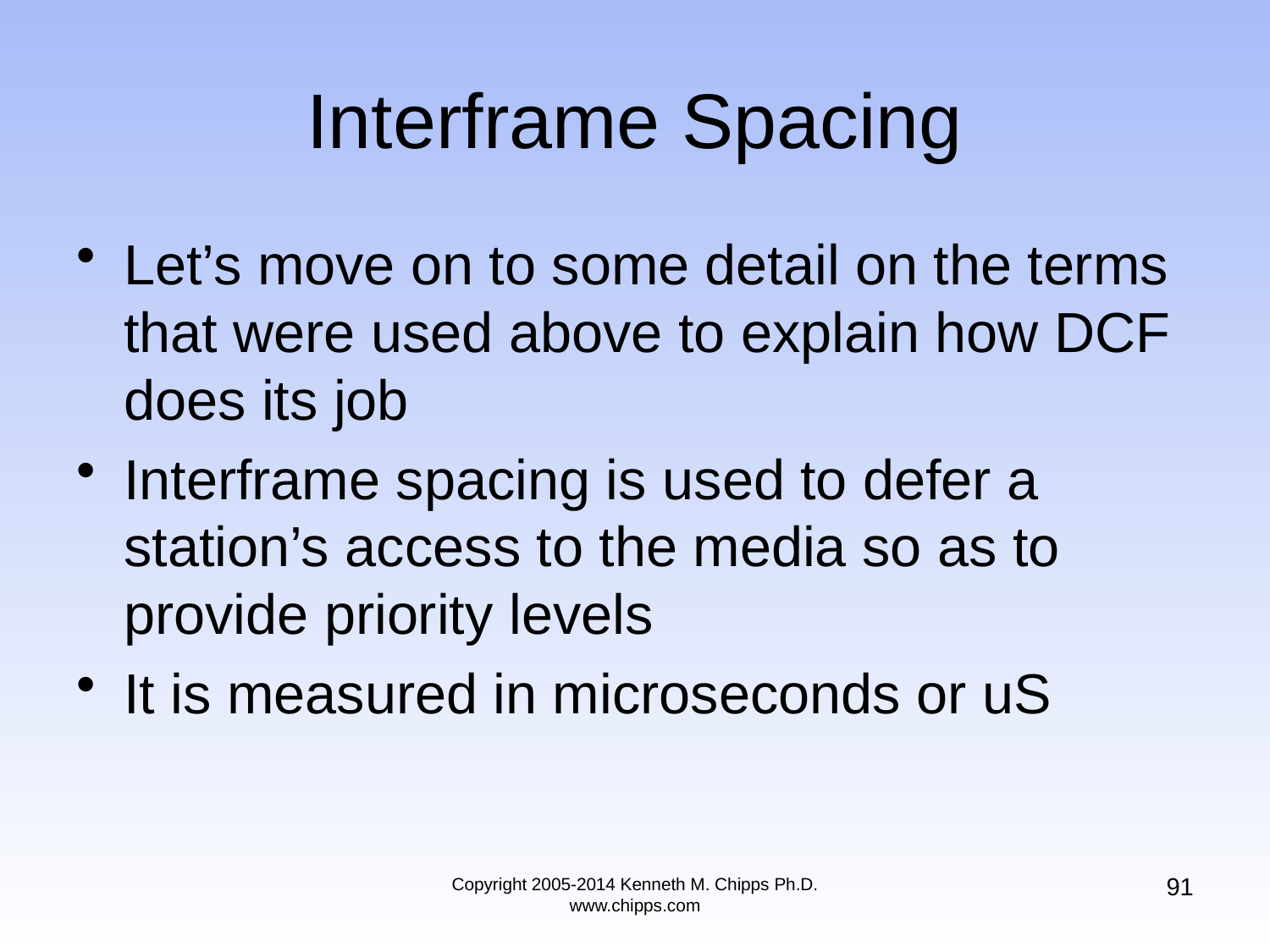

# Interframe Spacing
Let’s move on to some detail on the terms that were used above to explain how DCF does its job
Interframe spacing is used to defer a station’s access to the media so as to provide priority levels
It is measured in microseconds or uS
91
Copyright 2005-2014 Kenneth M. Chipps Ph.D. www.chipps.com